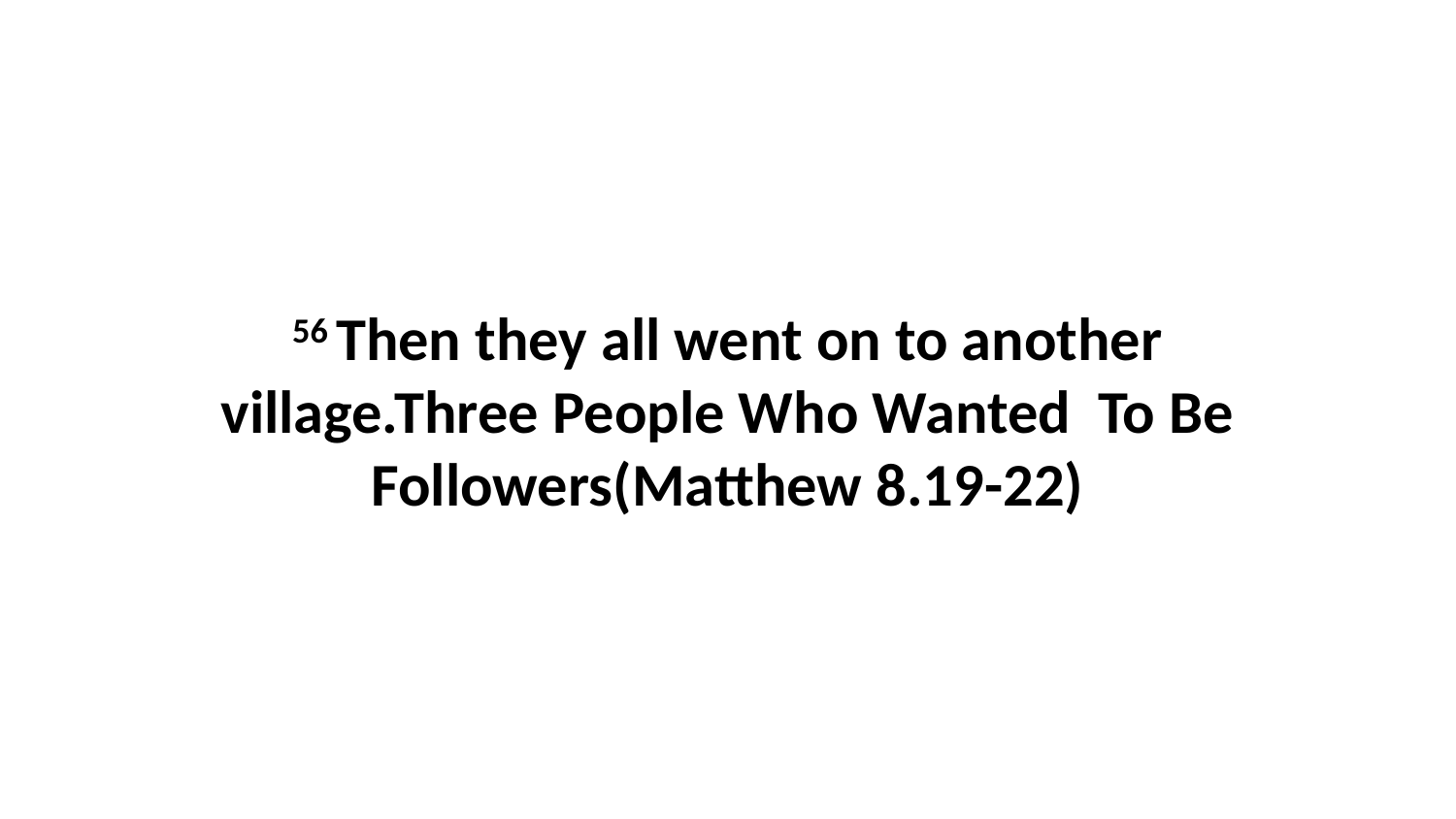

56 Then they all went on to another village.Three People Who Wanted  To Be Followers(Matthew 8.19-22)